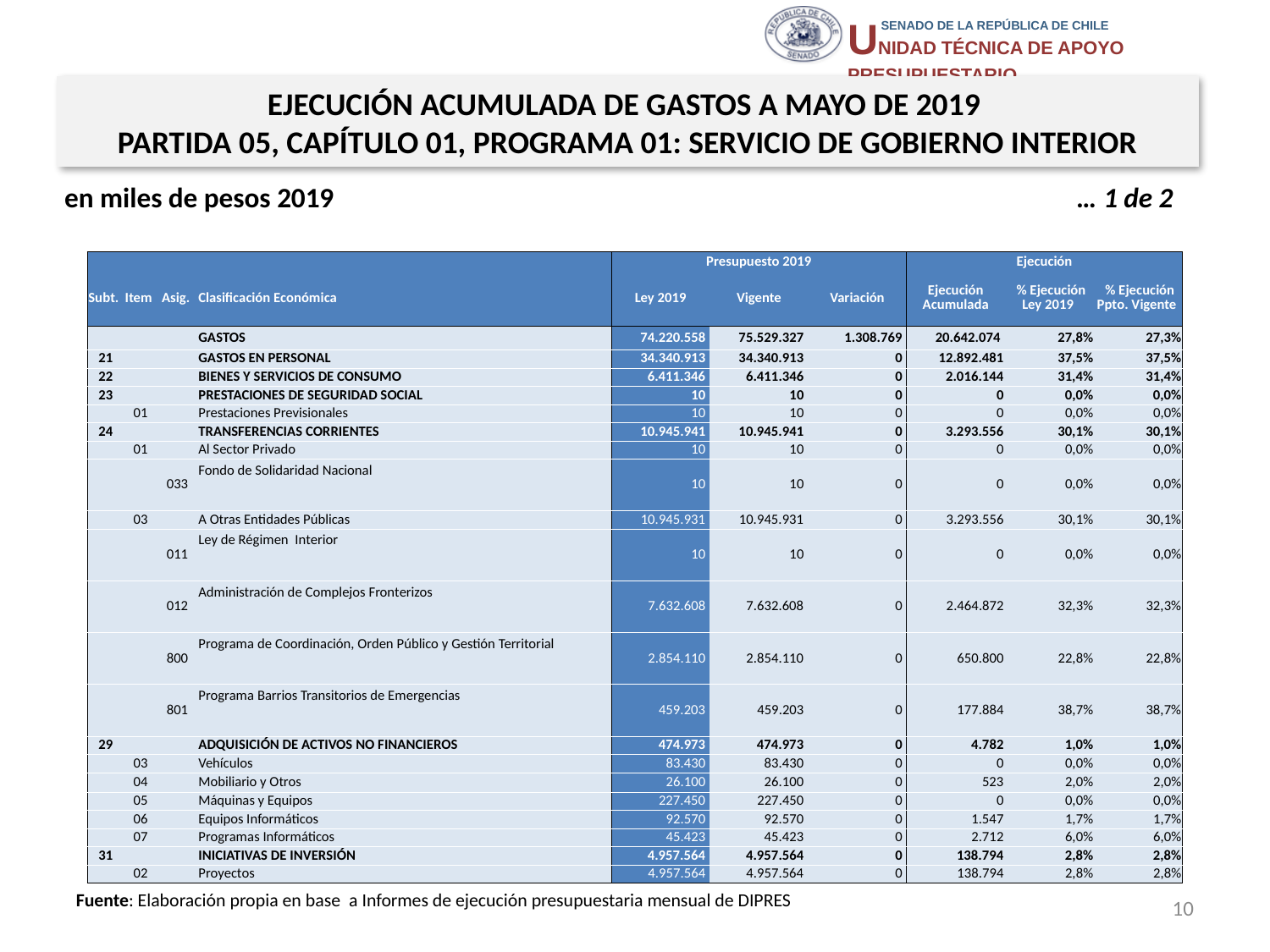

EJECUCIÓN ACUMULADA DE GASTOS A MAYO DE 2019
PARTIDA 05, CAPÍTULO 01, PROGRAMA 01: SERVICIO DE GOBIERNO INTERIOR
en miles de pesos 2019                                                                                                                     … 1 de 2
|  |  |  |  | Presupuesto 2019 |  |  | Ejecución |  |  |
| --- | --- | --- | --- | --- | --- | --- | --- | --- | --- |
| Subt. | Item | Asig. | Clasificación Económica | Ley 2019 | Vigente | Variación | Ejecución Acumulada | % Ejecución Ley 2019 | % Ejecución Ppto. Vigente |
|  |  |  | GASTOS | 74.220.558 | 75.529.327 | 1.308.769 | 20.642.074 | 27,8% | 27,3% |
| 21 |  |  | GASTOS EN PERSONAL | 34.340.913 | 34.340.913 | 0 | 12.892.481 | 37,5% | 37,5% |
| 22 |  |  | BIENES Y SERVICIOS DE CONSUMO | 6.411.346 | 6.411.346 | 0 | 2.016.144 | 31,4% | 31,4% |
| 23 |  |  | PRESTACIONES DE SEGURIDAD SOCIAL | 10 | 10 | 0 | 0 | 0,0% | 0,0% |
|  | 01 |  | Prestaciones Previsionales | 10 | 10 | 0 | 0 | 0,0% | 0,0% |
| 24 |  |  | TRANSFERENCIAS CORRIENTES | 10.945.941 | 10.945.941 | 0 | 3.293.556 | 30,1% | 30,1% |
|  | 01 |  | Al Sector Privado | 10 | 10 | 0 | 0 | 0,0% | 0,0% |
|  |  | 033 | Fondo de Solidaridad Nacional | 10 | 10 | 0 | 0 | 0,0% | 0,0% |
|  | 03 |  | A Otras Entidades Públicas | 10.945.931 | 10.945.931 | 0 | 3.293.556 | 30,1% | 30,1% |
|  |  | 011 | Ley de Régimen Interior | 10 | 10 | 0 | 0 | 0,0% | 0,0% |
|  |  | 012 | Administración de Complejos Fronterizos | 7.632.608 | 7.632.608 | 0 | 2.464.872 | 32,3% | 32,3% |
|  |  | 800 | Programa de Coordinación, Orden Público y Gestión Territorial | 2.854.110 | 2.854.110 | 0 | 650.800 | 22,8% | 22,8% |
|  |  | 801 | Programa Barrios Transitorios de Emergencias | 459.203 | 459.203 | 0 | 177.884 | 38,7% | 38,7% |
| 29 |  |  | ADQUISICIÓN DE ACTIVOS NO FINANCIEROS | 474.973 | 474.973 | 0 | 4.782 | 1,0% | 1,0% |
|  | 03 |  | Vehículos | 83.430 | 83.430 | 0 | 0 | 0,0% | 0,0% |
|  | 04 |  | Mobiliario y Otros | 26.100 | 26.100 | 0 | 523 | 2,0% | 2,0% |
|  | 05 |  | Máquinas y Equipos | 227.450 | 227.450 | 0 | 0 | 0,0% | 0,0% |
|  | 06 |  | Equipos Informáticos | 92.570 | 92.570 | 0 | 1.547 | 1,7% | 1,7% |
|  | 07 |  | Programas Informáticos | 45.423 | 45.423 | 0 | 2.712 | 6,0% | 6,0% |
| 31 |  |  | INICIATIVAS DE INVERSIÓN | 4.957.564 | 4.957.564 | 0 | 138.794 | 2,8% | 2,8% |
|  | 02 |  | Proyectos | 4.957.564 | 4.957.564 | 0 | 138.794 | 2,8% | 2,8% |
10